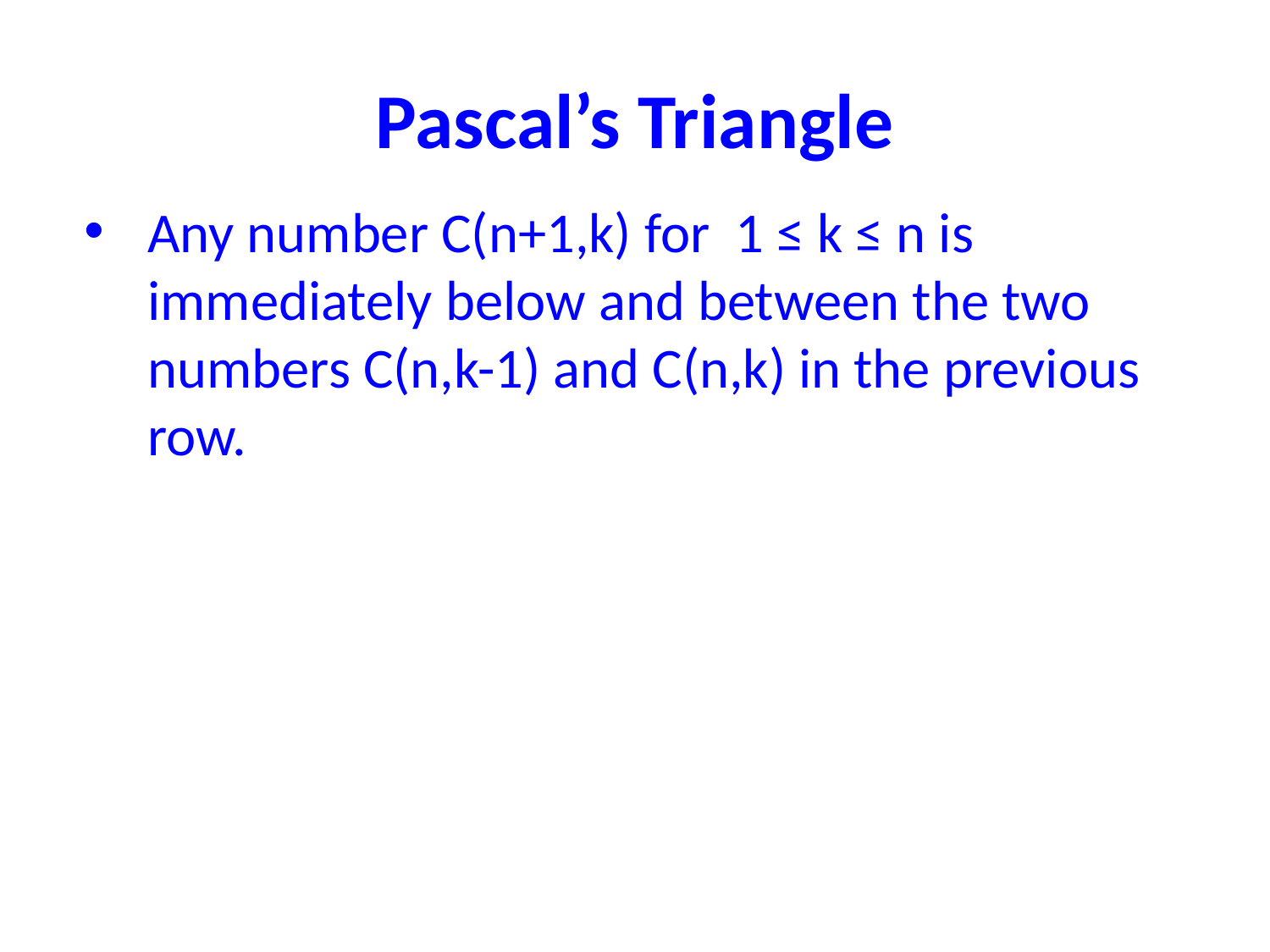

# Pascal’s Triangle
Any number C(n+1,k) for  1 ≤ k ≤ n is immediately below and between the two numbers C(n,k-1) and C(n,k) in the previous row.